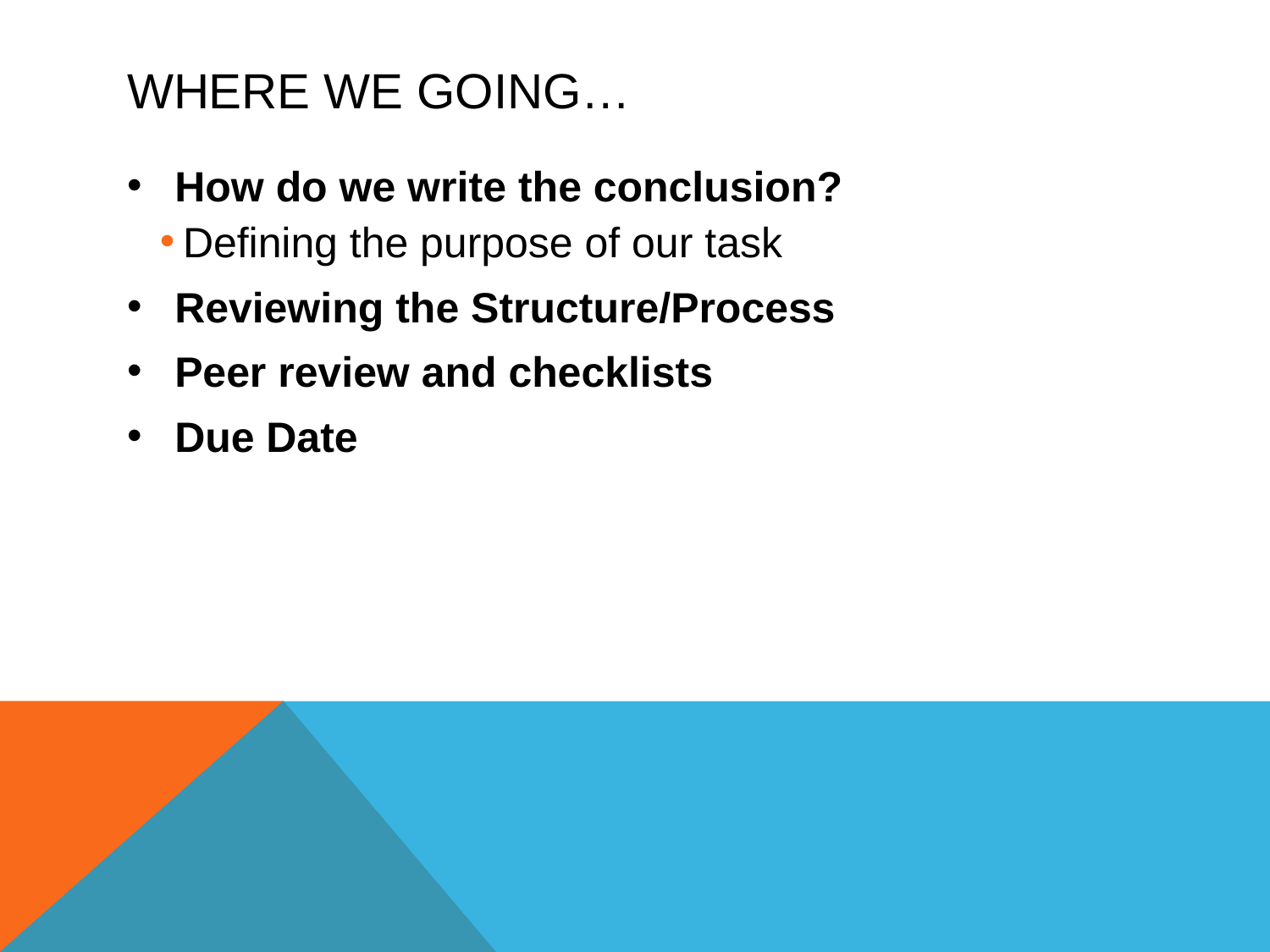

# Where we going…
How do we write the conclusion?
Defining the purpose of our task
Reviewing the Structure/Process
Peer review and checklists
Due Date